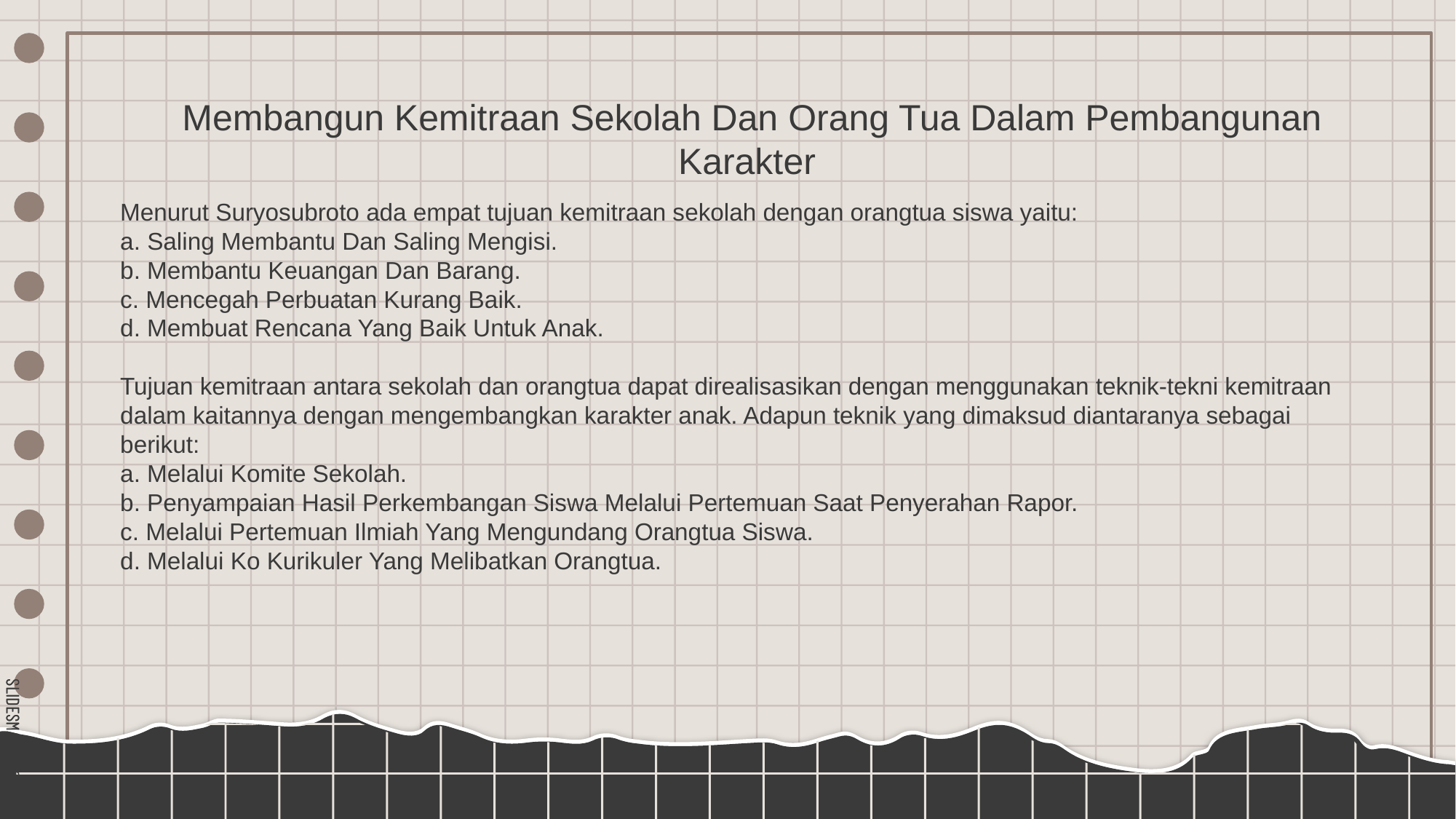

Membangun Kemitraan Sekolah Dan Orang Tua Dalam Pembangunan Karakter
Menurut Suryosubroto ada empat tujuan kemitraan sekolah dengan orangtua siswa yaitu:
a. Saling Membantu Dan Saling Mengisi.
b. Membantu Keuangan Dan Barang.
c. Mencegah Perbuatan Kurang Baik.
d. Membuat Rencana Yang Baik Untuk Anak.

Tujuan kemitraan antara sekolah dan orangtua dapat direalisasikan dengan menggunakan teknik-tekni kemitraan dalam kaitannya dengan mengembangkan karakter anak. Adapun teknik yang dimaksud diantaranya sebagai berikut:
a. Melalui Komite Sekolah.
b. Penyampaian Hasil Perkembangan Siswa Melalui Pertemuan Saat Penyerahan Rapor.
c. Melalui Pertemuan Ilmiah Yang Mengundang Orangtua Siswa.
d. Melalui Ko Kurikuler Yang Melibatkan Orangtua.